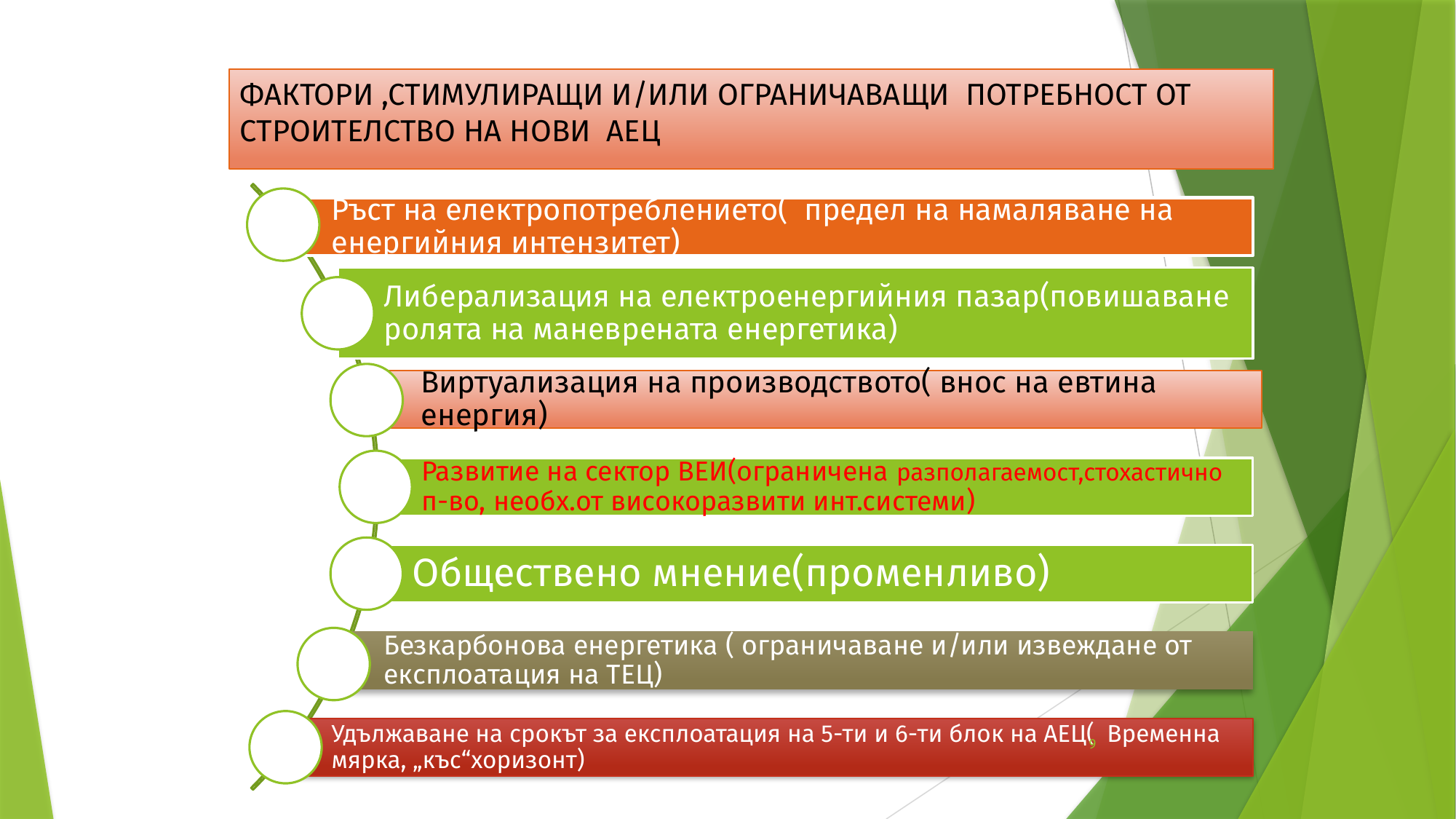

# ФАКТОРИ ,СТИМУЛИРАЩИ И/ИЛИ ОГРАНИЧАВАЩИ  ПОТРЕБНОСТ ОТ СТРОИТЕЛСТВО НА НОВИ  АЕЦ
Ръст на електропотреблението(  предел на намаляване на енергийния интензитет)
Либерализация на електроенергийния пазар(повишаване ролята на маневрената енергетика)
Виртуализация на производството( внос на евтина енергия)
Развитие на сектор ВЕИ(ограничена разполагаемост,стохастично п-во, необх.от високоразвити инт.системи)
Обществено мнение(променливо)
Безкарбонова енергетика ( ограничаване и/или извеждане от експлоатация на ТЕЦ)
Удължаване на срокът за експлоатация на 5-ти и 6-ти блок на АЕЦ(  Временна мярка, „къс“хоризонт)
9